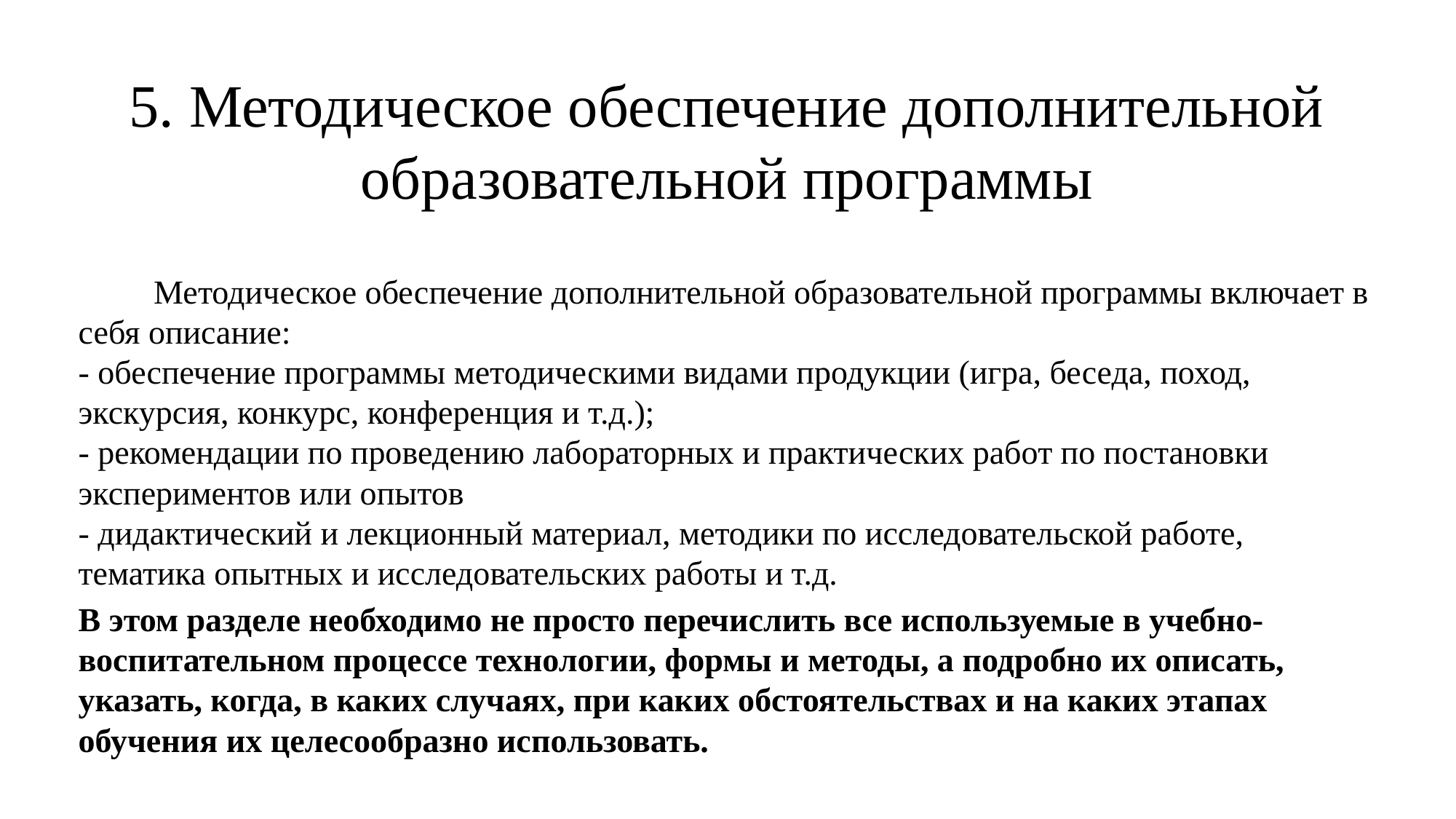

# 5. Методическое обеспечение дополнительной образовательной программы

	Методическое обеспечение дополнительной образовательной программы включает в себя описание:
- обеспечение программы методическими видами продукции (игра, беседа, поход, экскурсия, конкурс, конференция и т.д.);
- рекомендации по проведению лабораторных и практических работ по постановки экспериментов или опытов
- дидактический и лекционный материал, методики по исследовательской работе, тематика опытных и исследовательских работы и т.д.
В этом разделе необходимо не просто перечислить все используемые в учебно-воспитательном процессе технологии, формы и методы, а подробно их описать, указать, когда, в каких случаях, при каких обстоятельствах и на каких этапах обучения их целесообразно использовать.